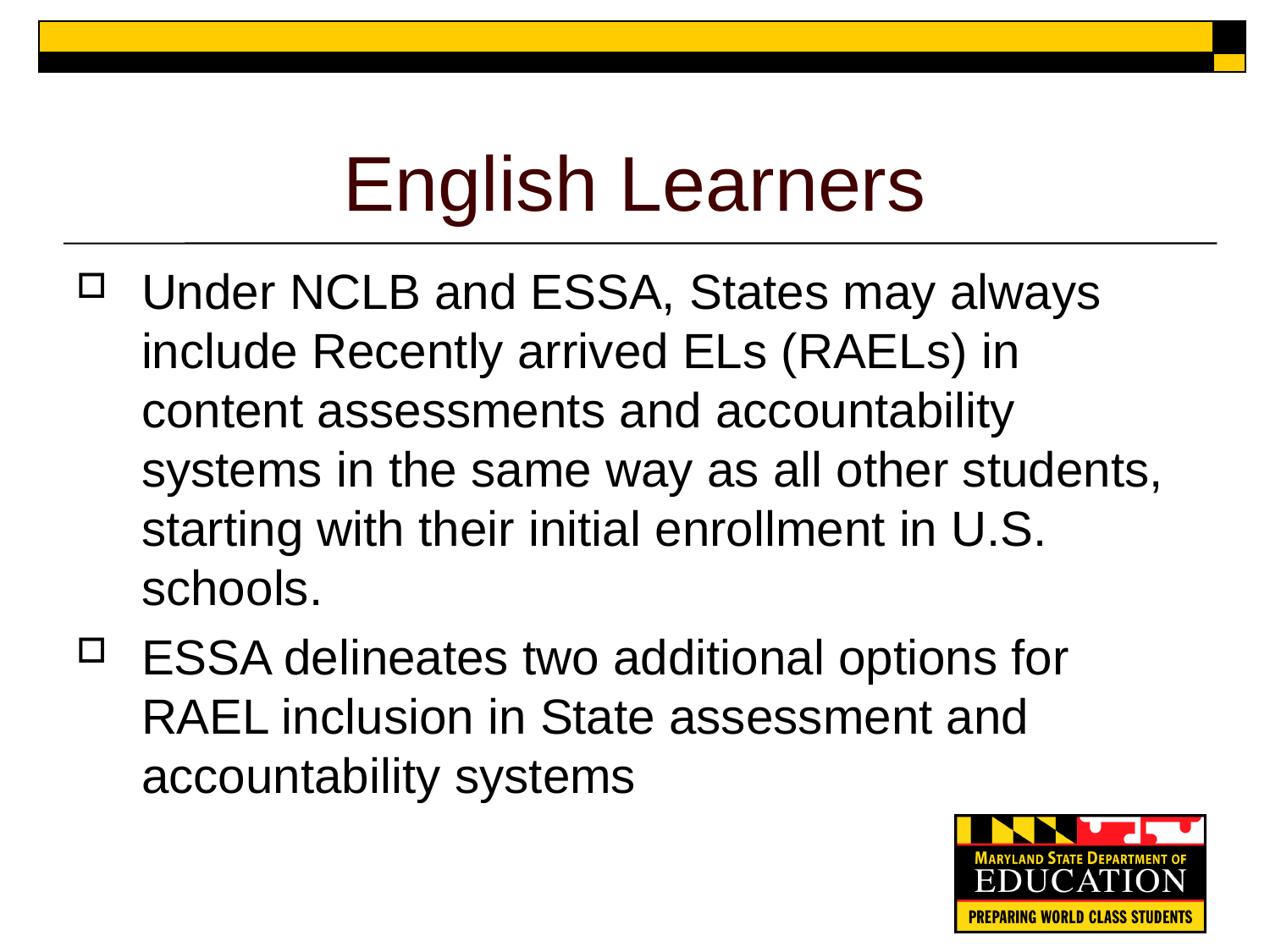

# English Learners
Under NCLB and ESSA, States may always include Recently arrived ELs (RAELs) in content assessments and accountability systems in the same way as all other students, starting with their initial enrollment in U.S. schools.
ESSA delineates two additional options for RAEL inclusion in State assessment and accountability systems